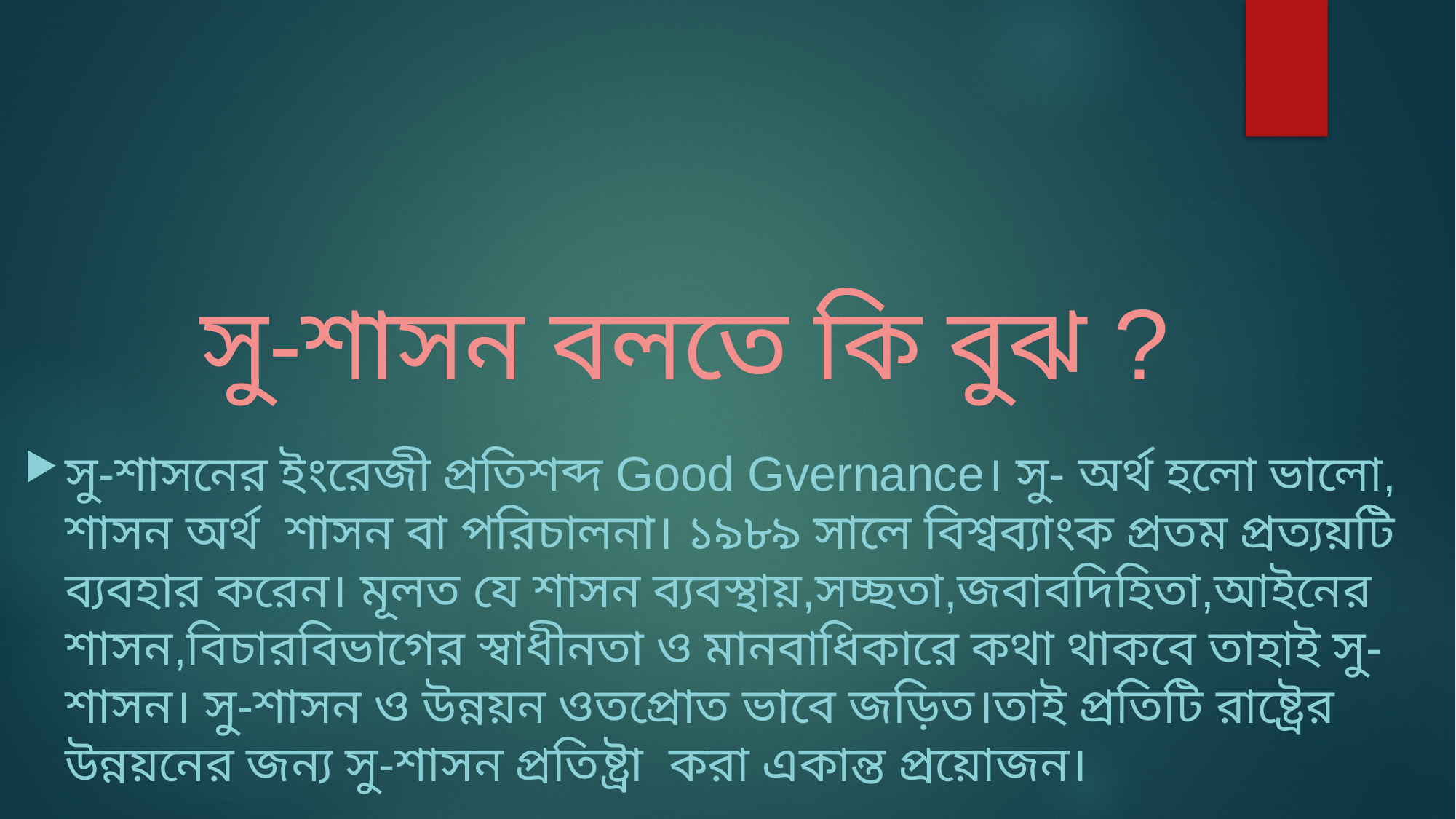

# সু-শাসন বলতে কি বুঝ ?
সু-শাসনের ইংরেজী প্রতিশব্দ Good Gvernance। সু- অর্থ হলো ভালো, শাসন অর্থ  শাসন বা পরিচালনা। ১৯৮৯ সালে বিশ্বব্যাংক প্রতম প্রত্যয়টি ব্যবহার করেন। মূলত যে শাসন ব্যবস্থায়,সচ্ছতা,জবাবদিহিতা,আইনের শাসন,বিচারবিভাগের স্বাধীনতা ও মানবাধিকারে কথা থাকবে তাহাই সু-শাসন। সু-শাসন ও উন্নয়ন ওতপ্রোত ভাবে জড়িত।তাই প্রতিটি রাষ্ট্রের উন্নয়নের জন্য সু-শাসন প্রতিষ্ট্রা  করা একান্ত প্রয়োজন।